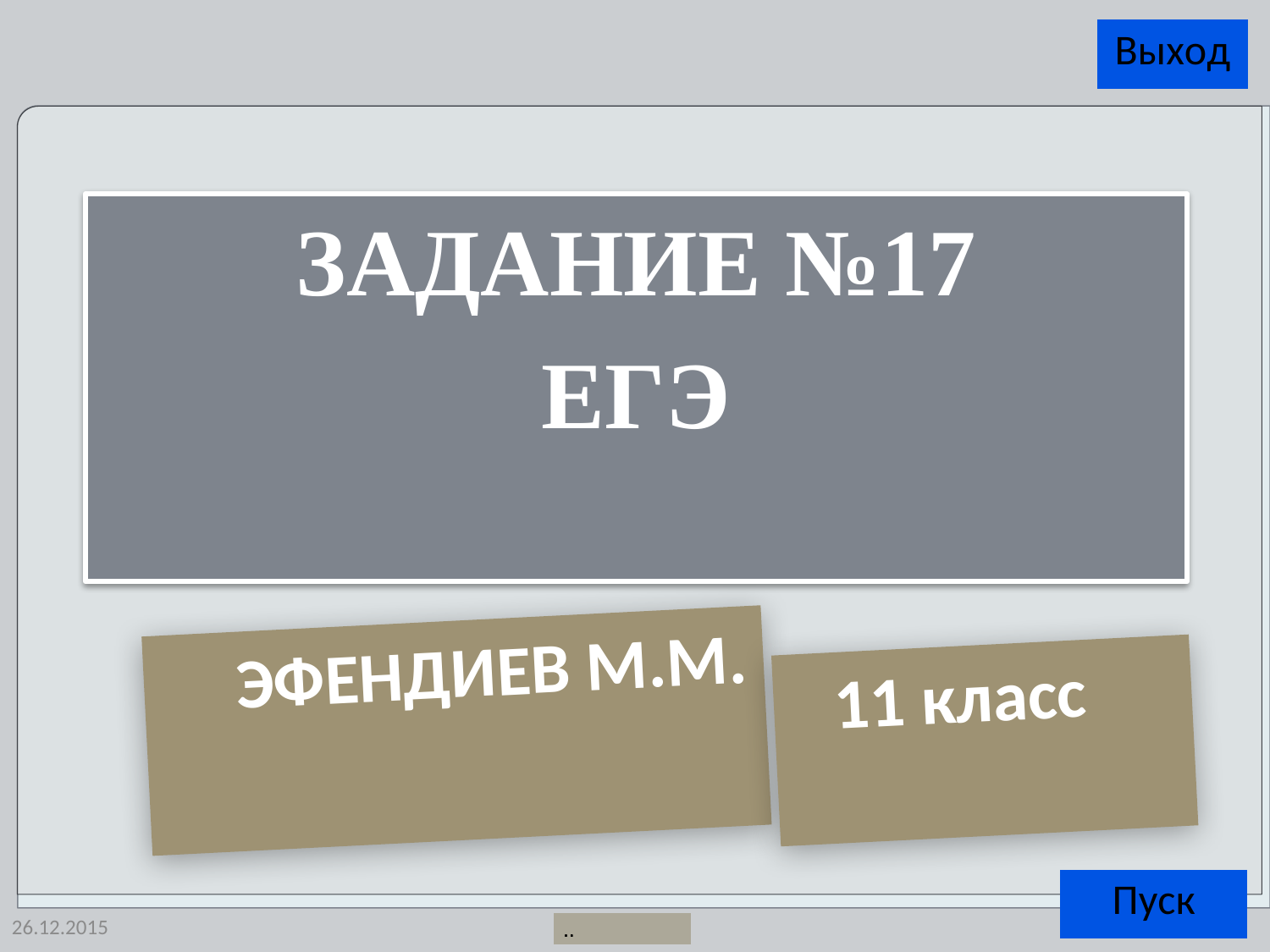

ЗАДАНИЕ №17
ЕГЭ
     ЭФЕНДИЕВ М.М.
   11 класс
26.12.2015